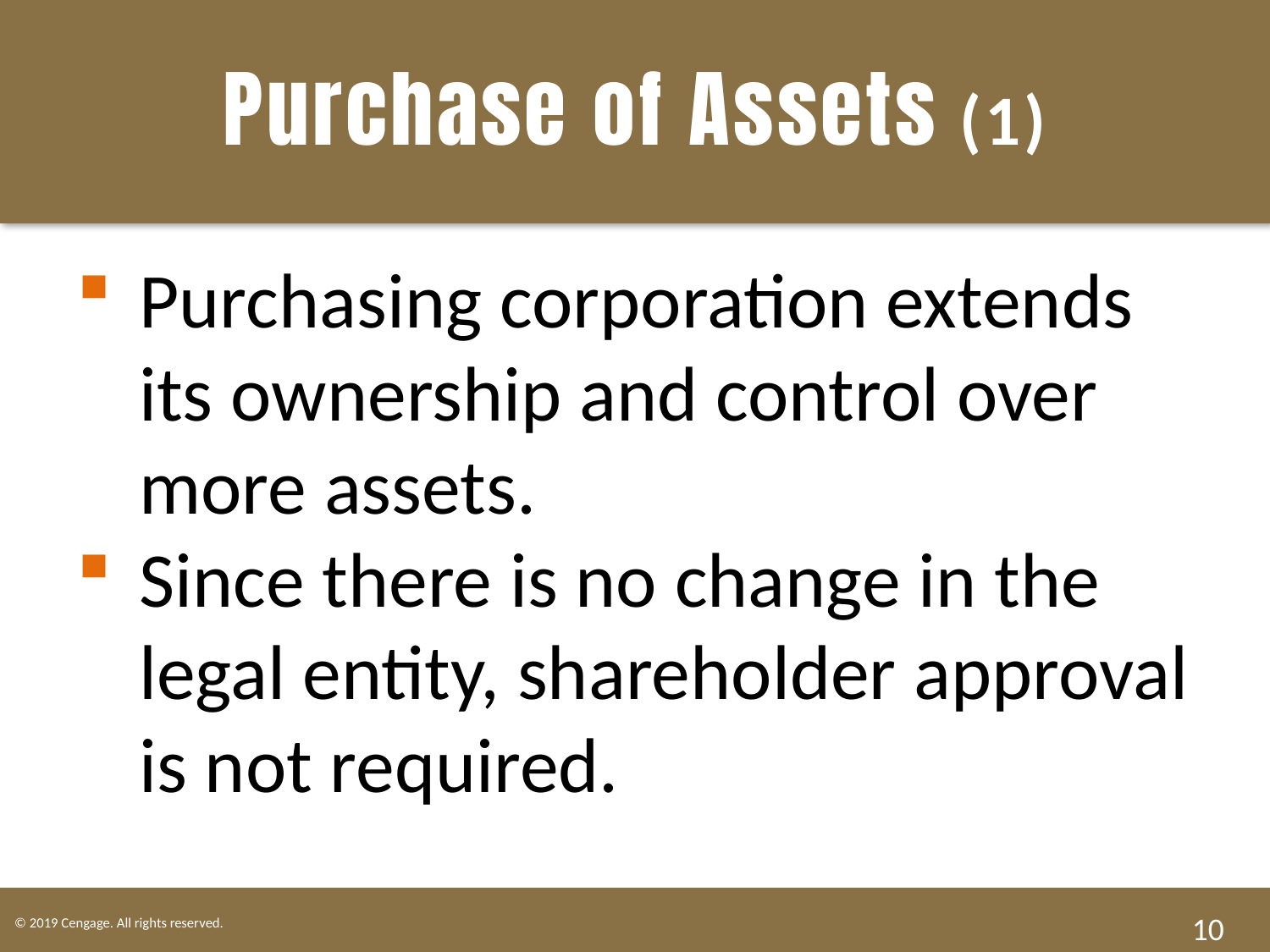

# Purchase of Assets (1)
Purchasing corporation extends its ownership and control over more assets.
Since there is no change in the legal entity, shareholder approval is not required.
10